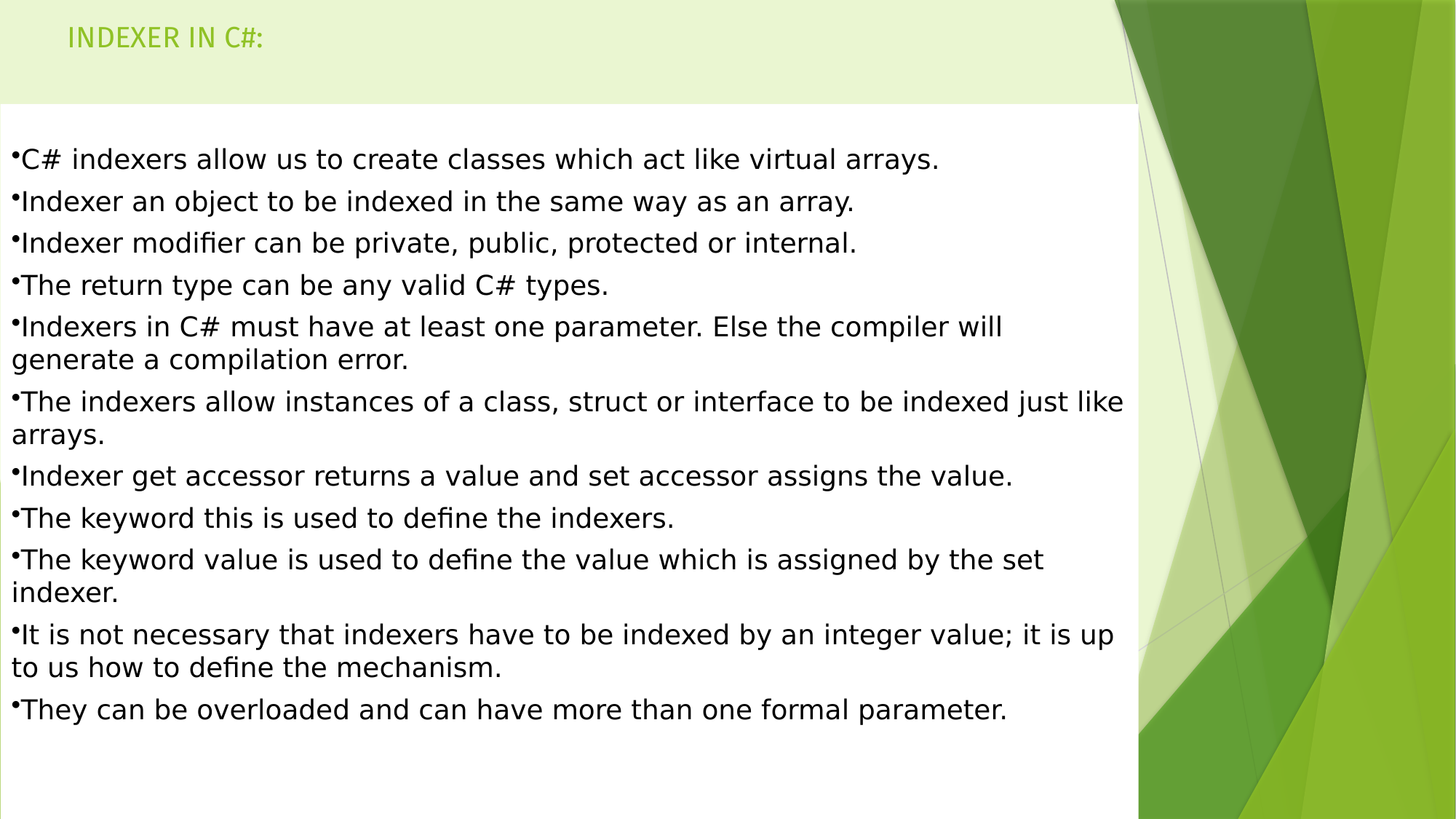

# INDEXER IN C#:

C# indexers allow us to create classes which act like virtual arrays.
Indexer an object to be indexed in the same way as an array.
Indexer modifier can be private, public, protected or internal.
The return type can be any valid C# types.
Indexers in C# must have at least one parameter. Else the compiler will generate a compilation error.
The indexers allow instances of a class, struct or interface to be indexed just like arrays.
Indexer get accessor returns a value and set accessor assigns the value.
The keyword this is used to define the indexers.
The keyword value is used to define the value which is assigned by the set indexer.
It is not necessary that indexers have to be indexed by an integer value; it is up to us how to define the mechanism.
They can be overloaded and can have more than one formal parameter.